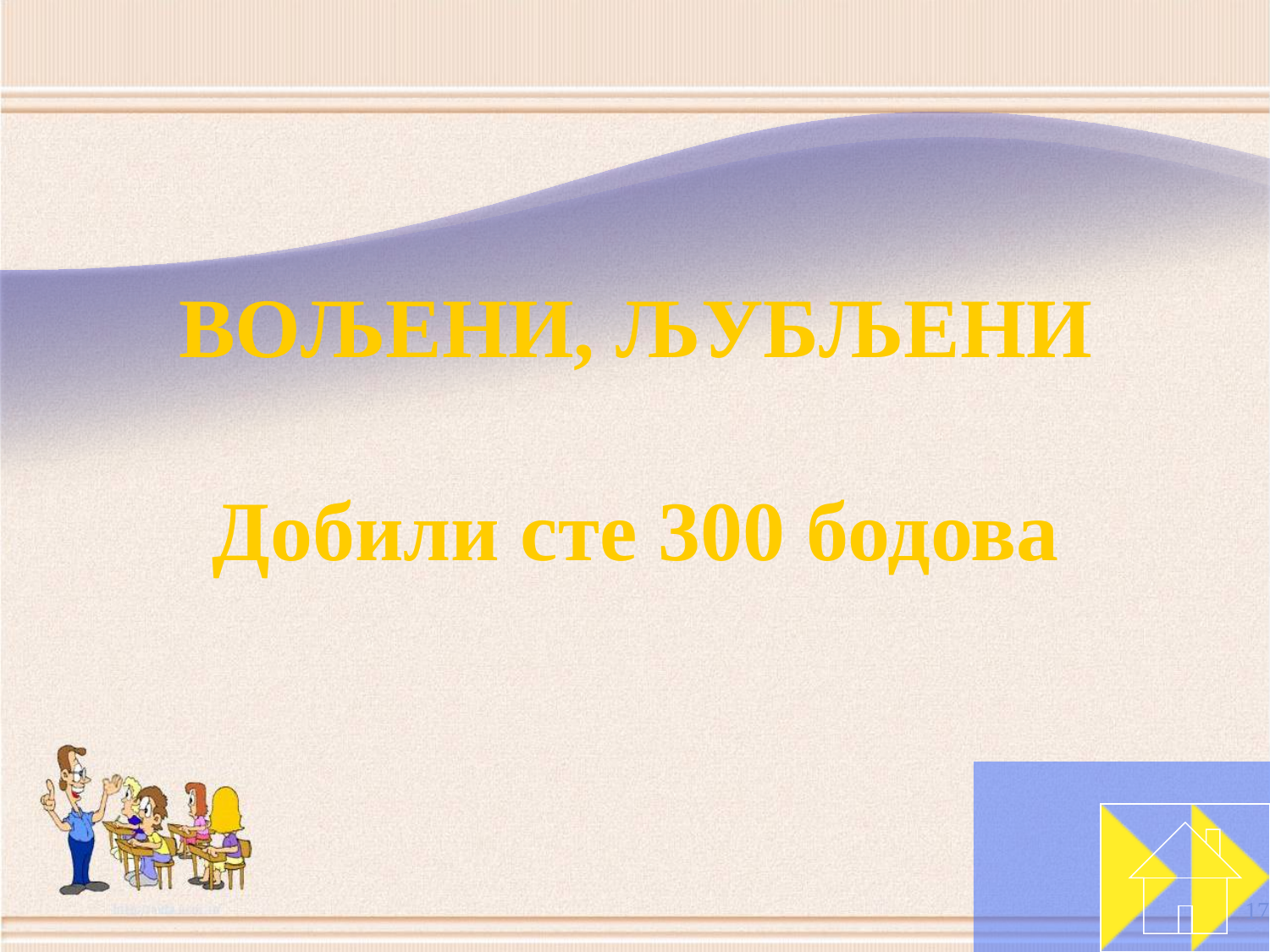

ВОЉЕНИ, ЉУБЉЕНИ

Добили сте 300 бодова

17